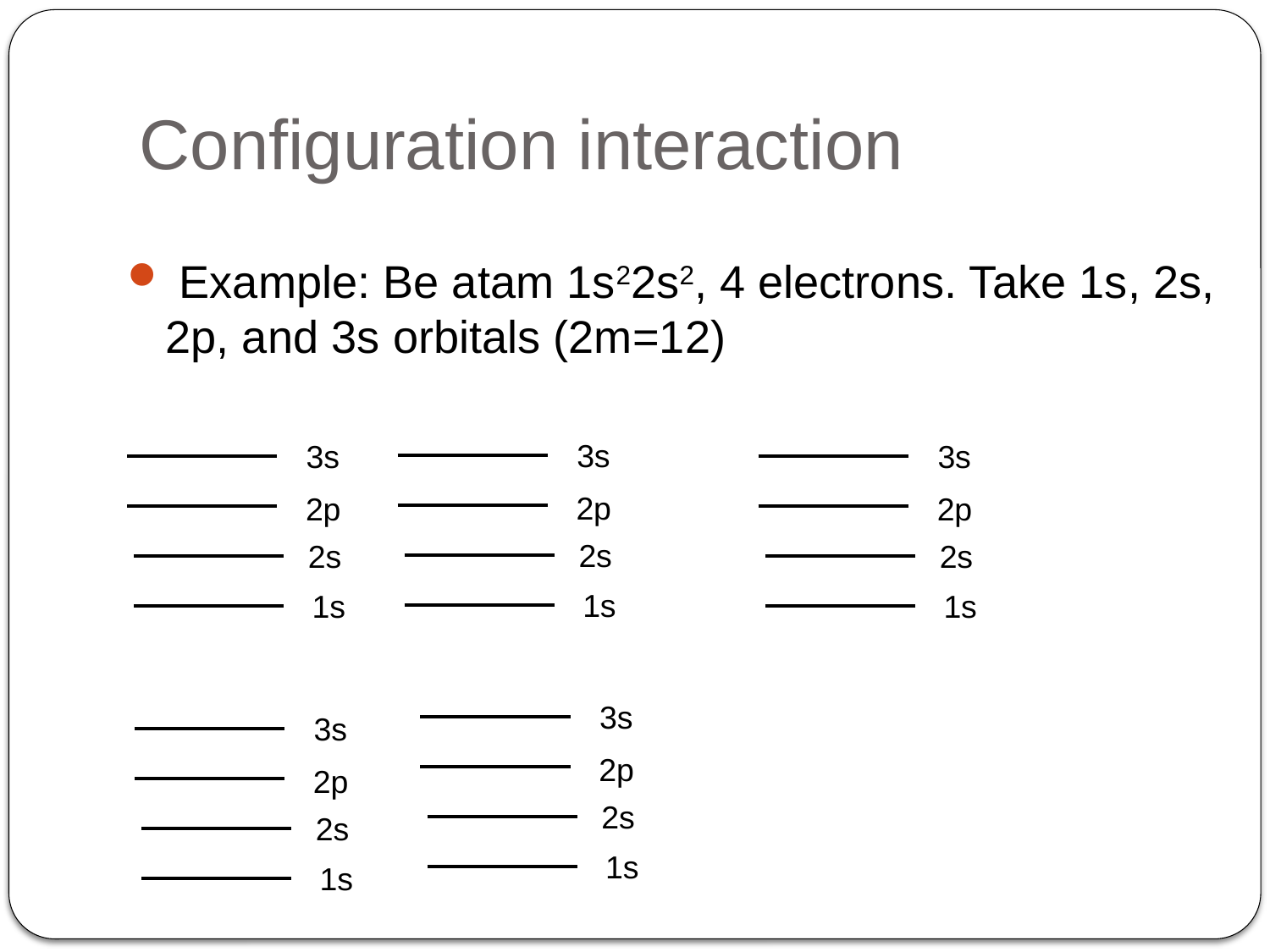

# Configuration interaction
 Example: Be atam 1s22s2, 4 electrons. Take 1s, 2s, 2p, and 3s orbitals (2m=12)

3s
3s
3s
2p
2p
2p
2s
2s
2s
1s
1s
1s
3s
3s
2p
2p
2s
2s
1s
1s